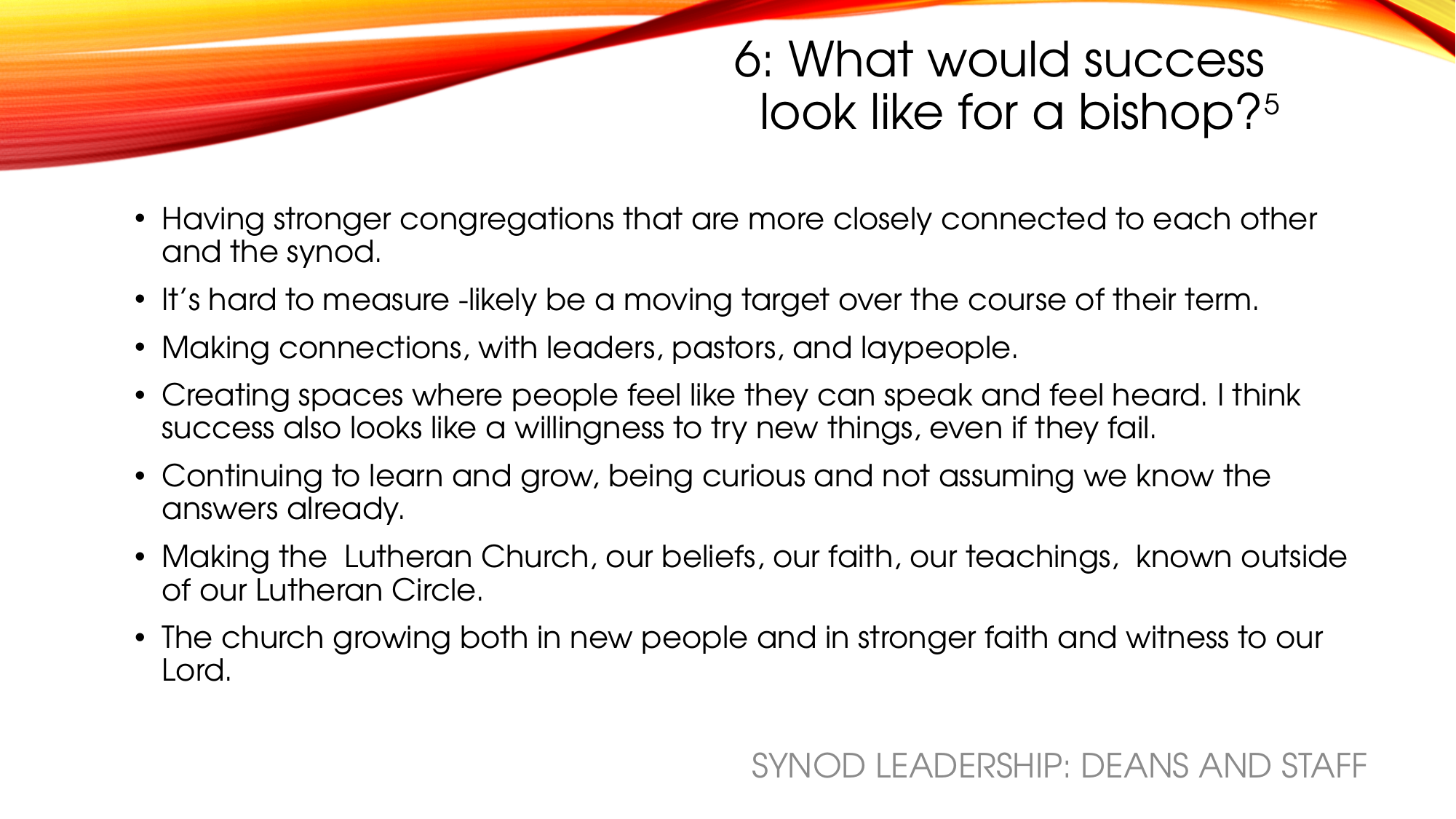

# 6: What would success look like for a bishop?5
Having stronger congregations that are more closely connected to each other and the synod.
It’s hard to measure -likely be a moving target over the course of their term.
Making connections, with leaders, pastors, and laypeople.
Creating spaces where people feel like they can speak and feel heard. I think success also looks like a willingness to try new things, even if they fail.
Continuing to learn and grow, being curious and not assuming we know the answers already.
Making the  Lutheran Church, our beliefs, our faith, our teachings,  known outside of our Lutheran Circle.
The church growing both in new people and in stronger faith and witness to our Lord.
SYNOD LEADERSHIP: DEANS AND STAFF